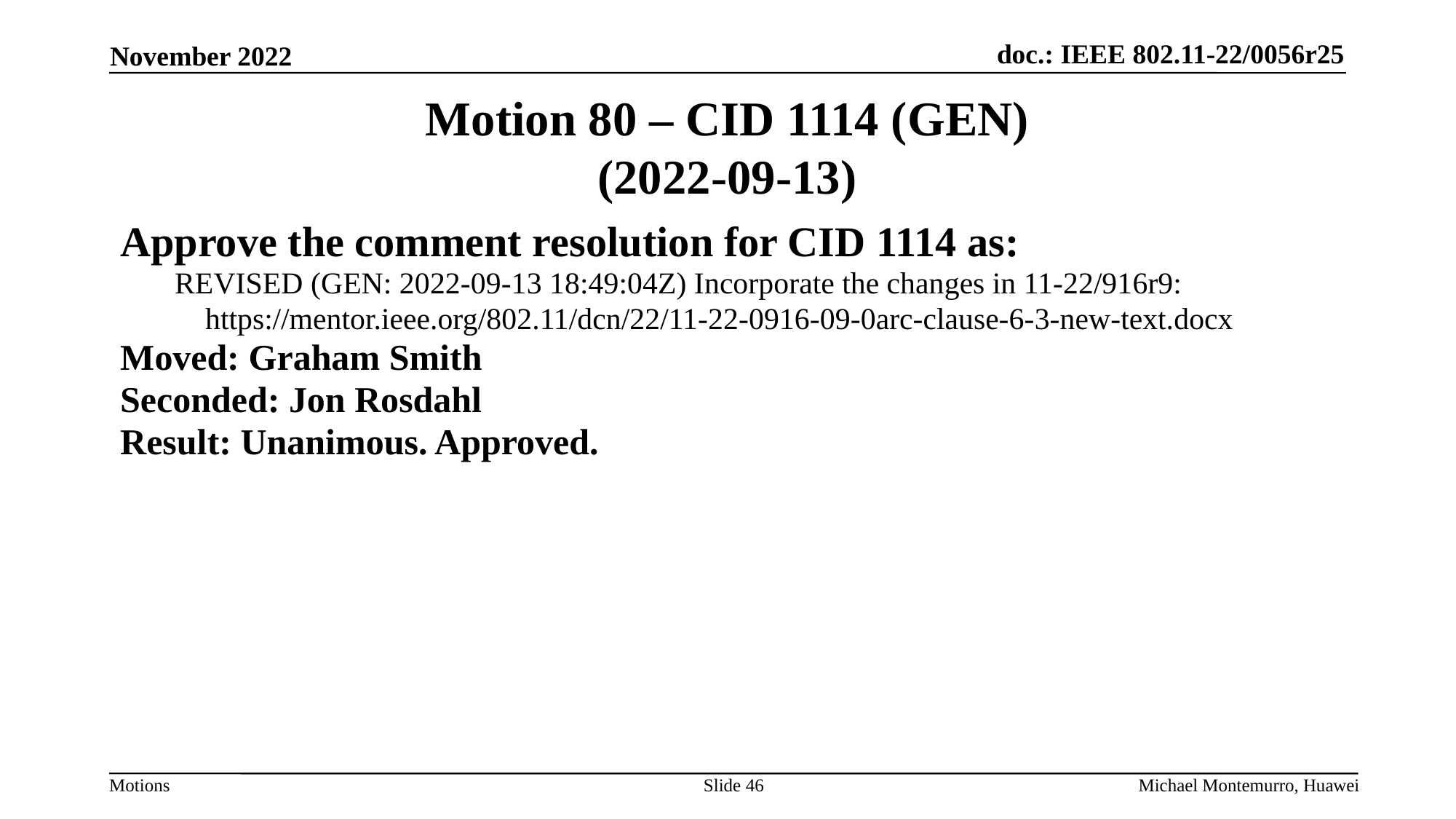

# Motion 80 – CID 1114 (GEN) (2022-09-13)
Approve the comment resolution for CID 1114 as:
REVISED (GEN: 2022-09-13 18:49:04Z) Incorporate the changes in 11-22/916r9:
    https://mentor.ieee.org/802.11/dcn/22/11-22-0916-09-0arc-clause-6-3-new-text.docx
Moved: Graham Smith
Seconded: Jon Rosdahl
Result: Unanimous. Approved.

Slide 46
Michael Montemurro, Huawei